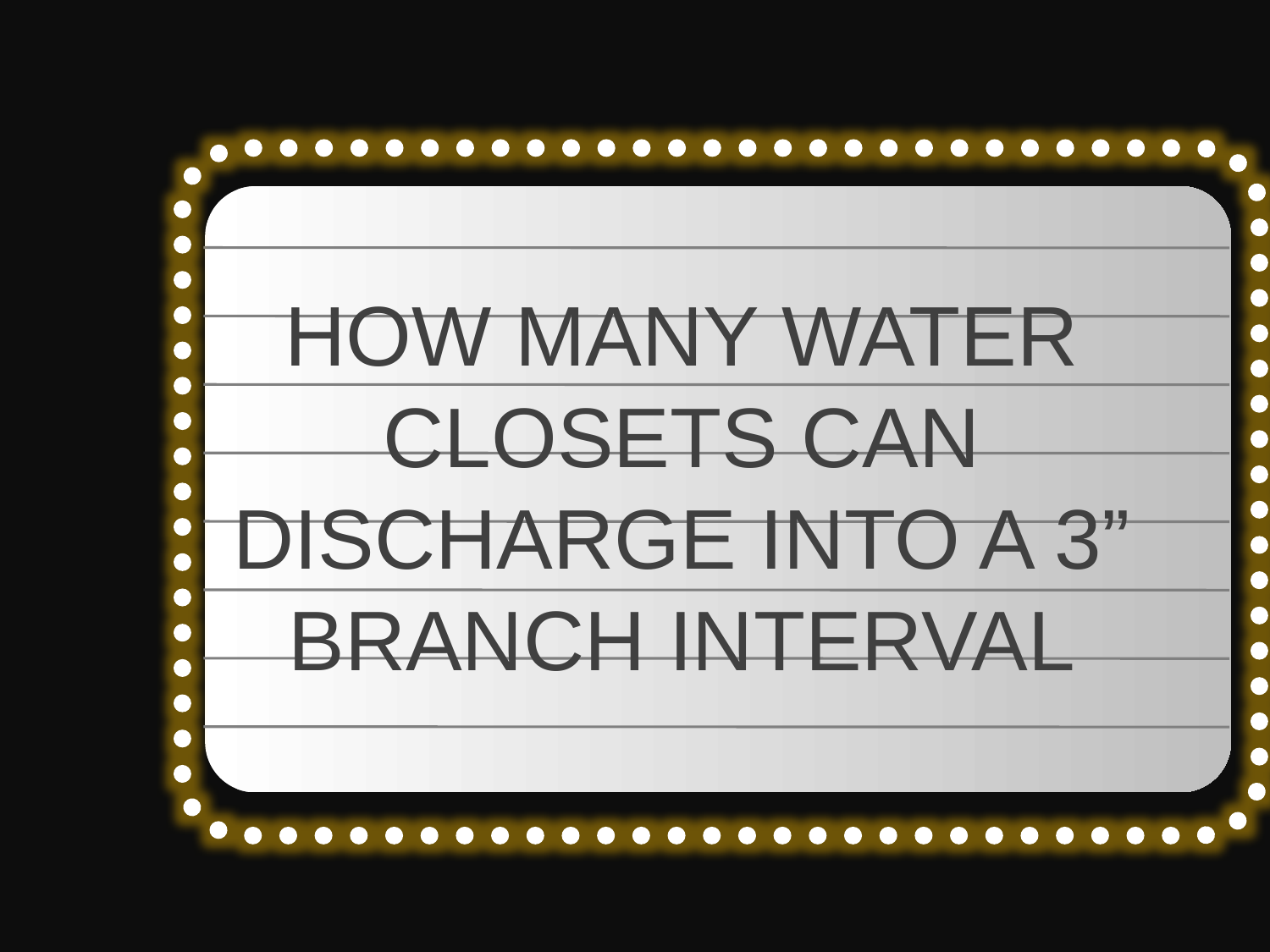

HOW MANY WATER CLOSETS CAN DISCHARGE INTO A 3” BRANCH INTERVAL